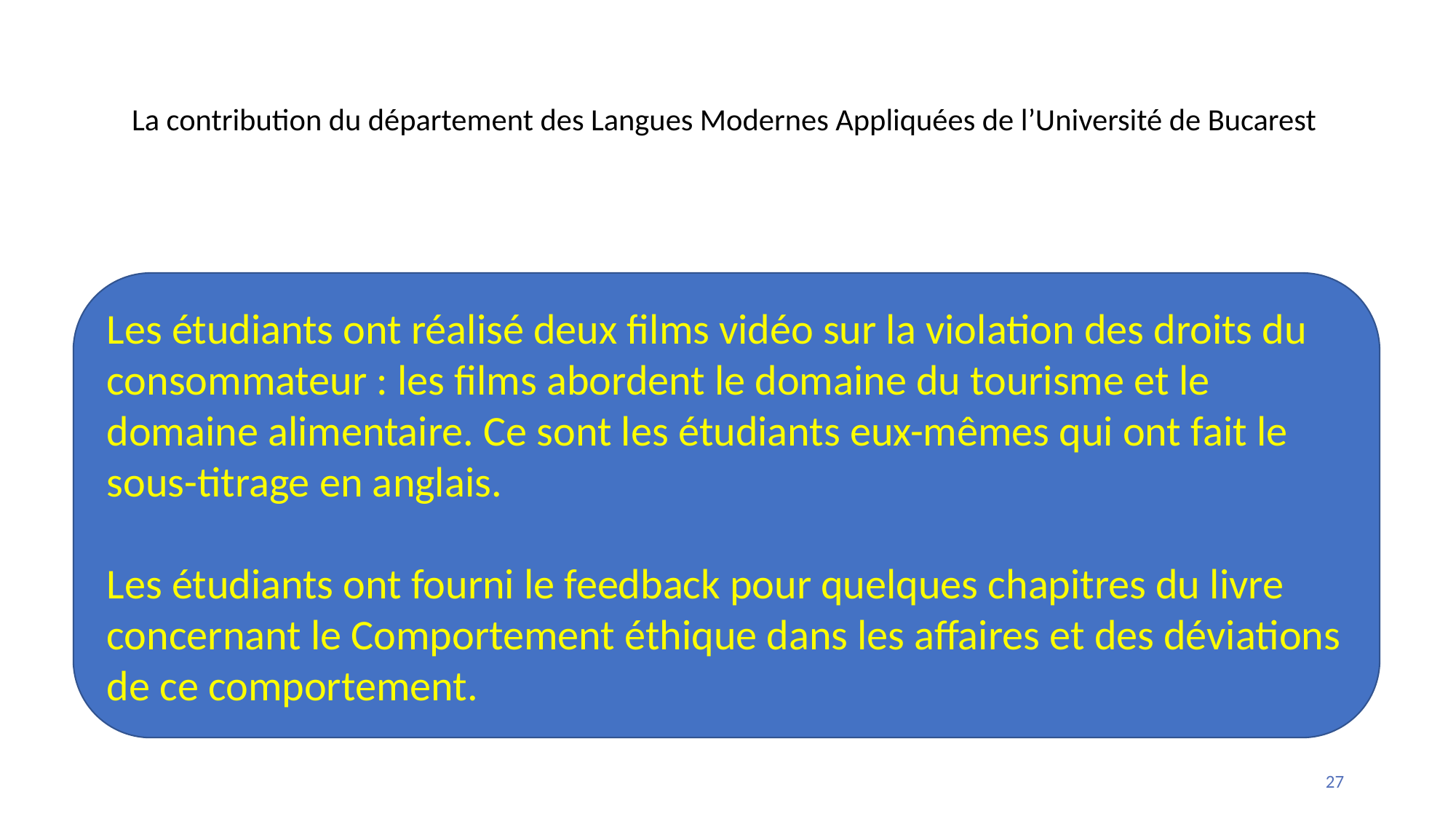

# La contribution du département des Langues Modernes Appliquées de l’Université de Bucarest

.

Les étudiants ont réalisé deux films vidéo sur la violation des droits du consommateur : les films abordent le domaine du tourisme et le domaine alimentaire. Ce sont les étudiants eux-mêmes qui ont fait le sous-titrage en anglais.

Les étudiants ont fourni le feedback pour quelques chapitres du livre concernant le Comportement éthique dans les affaires et des déviations de ce comportement.
27